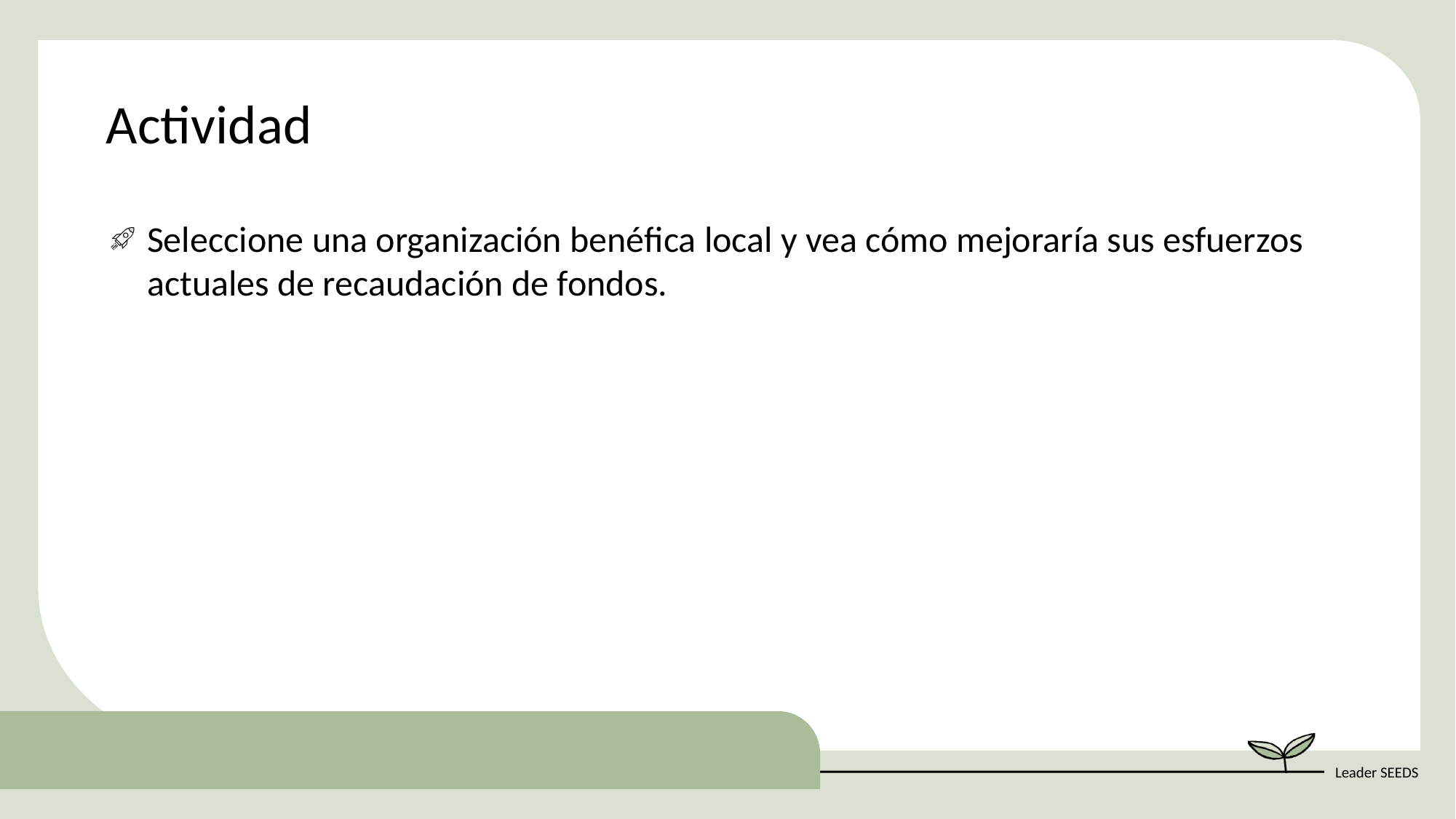

Actividad
Seleccione una organización benéfica local y vea cómo mejoraría sus esfuerzos actuales de recaudación de fondos.